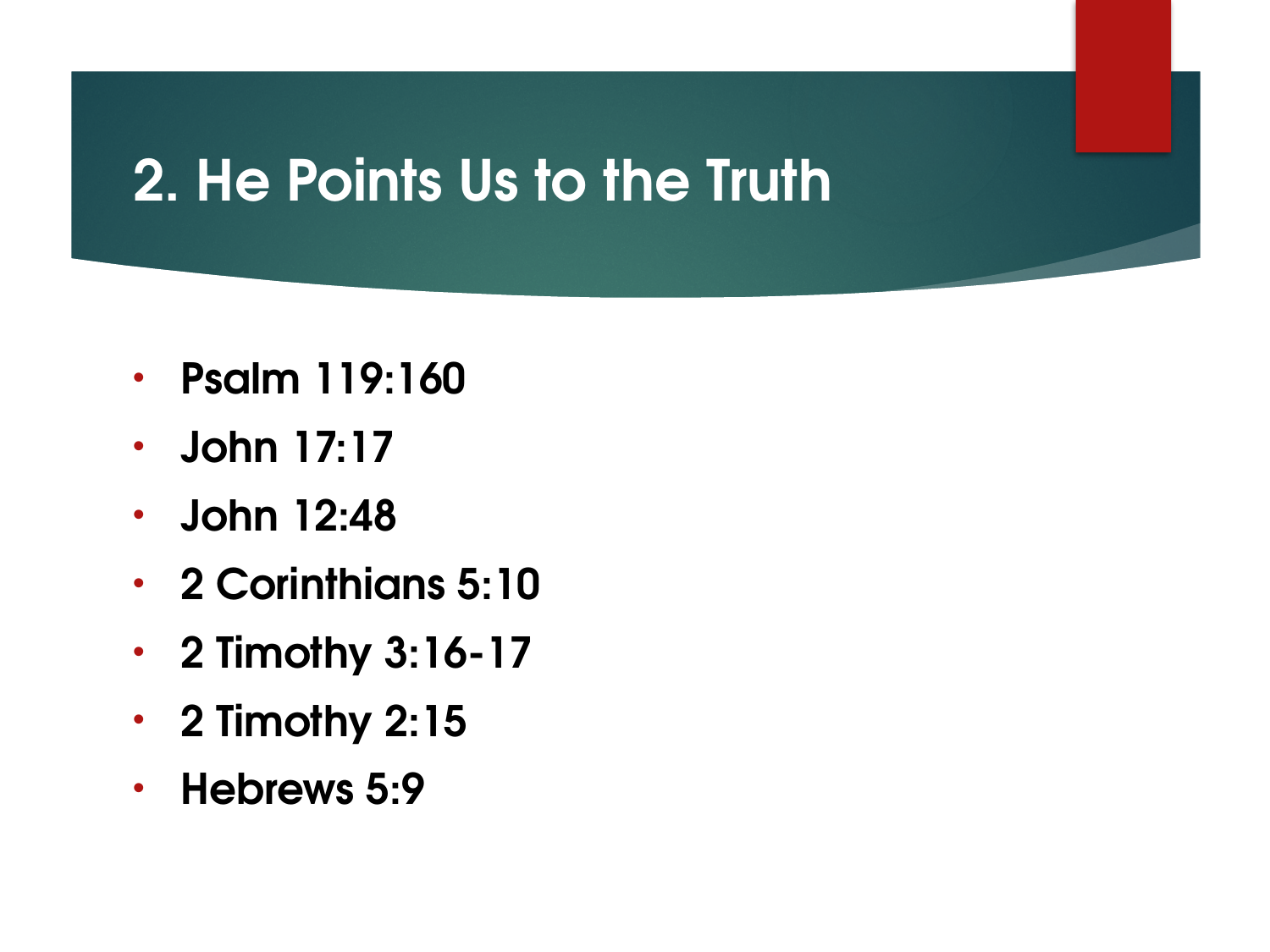

# 2. He Points Us to the Truth
Psalm 119:160
John 17:17
John 12:48
2 Corinthians 5:10
2 Timothy 3:16-17
2 Timothy 2:15
Hebrews 5:9